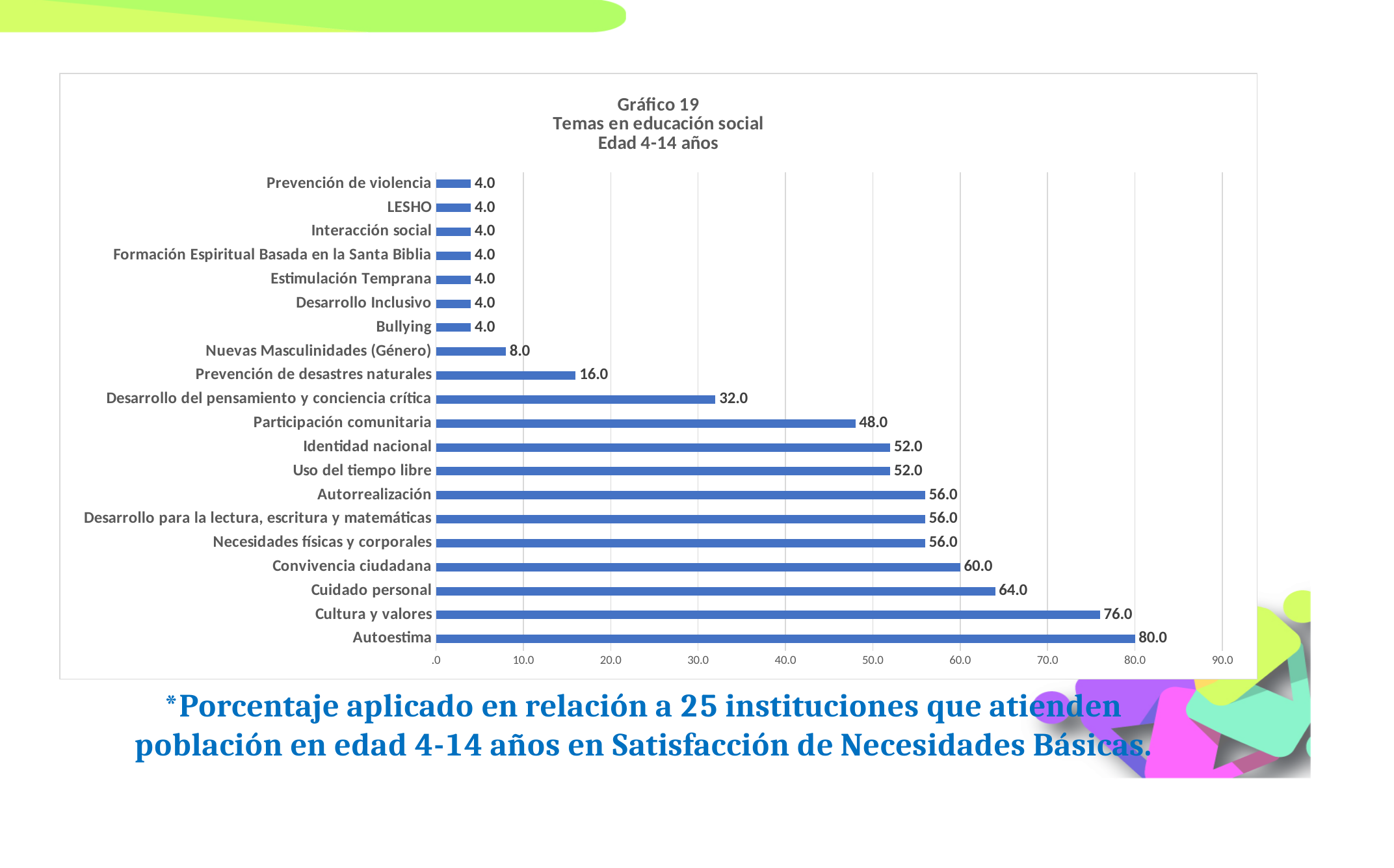

### Chart: Gráfico 19
Temas en educación social
Edad 4-14 años

| Category |  |
|---|---|
| Autoestima | 80.0 |
| Cultura y valores | 76.0 |
| Cuidado personal | 64.0 |
| Convivencia ciudadana | 60.0 |
| Necesidades físicas y corporales | 56.0 |
| Desarrollo para la lectura, escritura y matemáticas | 56.0 |
| Autorrealización | 56.0 |
| Uso del tiempo libre | 52.0 |
| Identidad nacional | 52.0 |
| Participación comunitaria | 48.0 |
| Desarrollo del pensamiento y conciencia crítica | 32.0 |
| Prevención de desastres naturales | 16.0 |
| Nuevas Masculinidades (Género) | 8.0 |
| Bullying | 4.0 |
| Desarrollo Inclusivo | 4.0 |
| Estimulación Temprana | 4.0 |
| Formación Espiritual Basada en la Santa Biblia | 4.0 |
| Interacción social | 4.0 |
| LESHO | 4.0 |
| Prevención de violencia | 4.0 |
*Porcentaje aplicado en relación a 25 instituciones que atienden población en edad 4-14 años en Satisfacción de Necesidades Básicas.